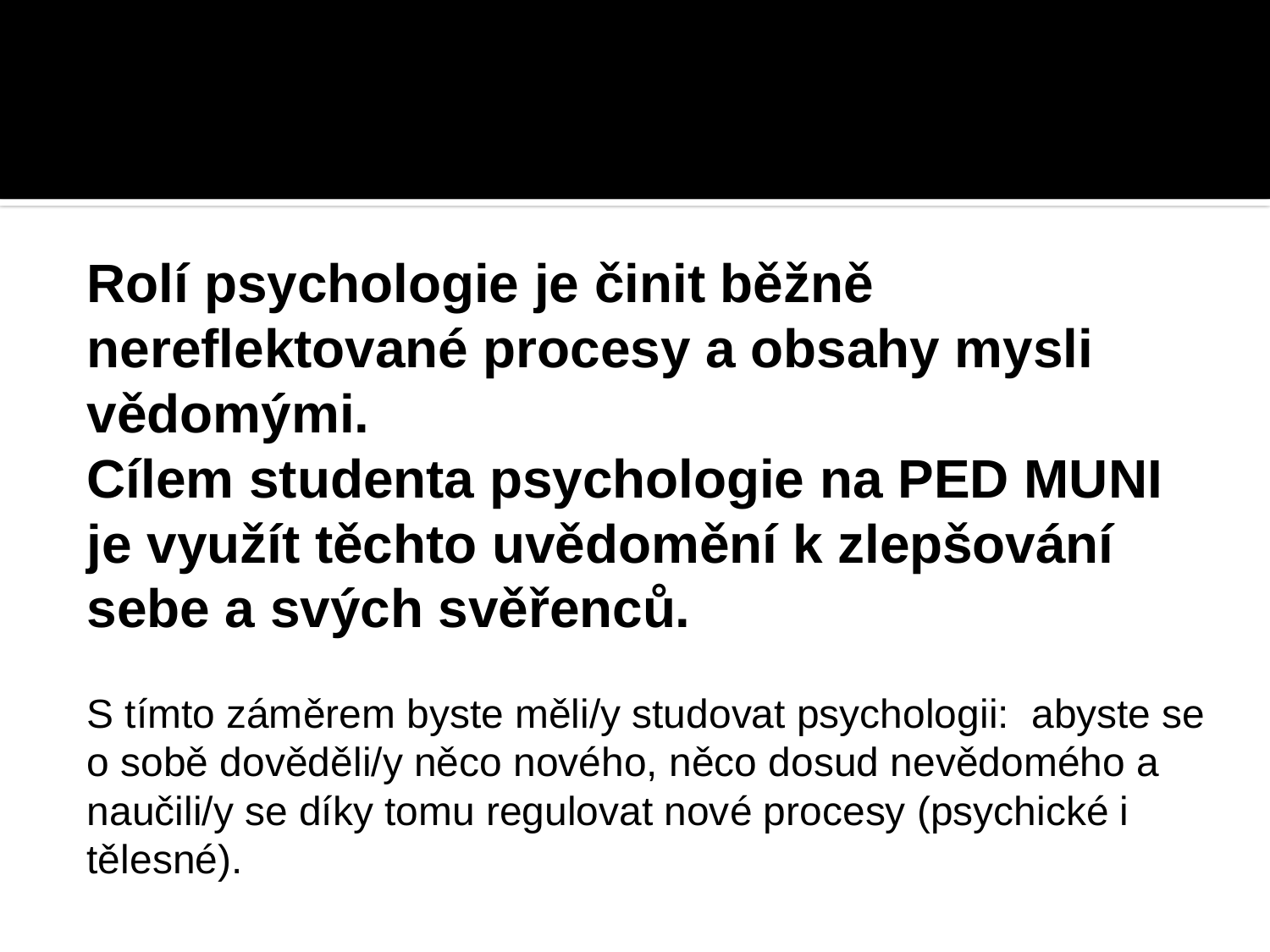

#
Rolí psychologie je činit běžně nereflektované procesy a obsahy mysli vědomými.
Cílem studenta psychologie na PED MUNI je využít těchto uvědomění k zlepšování sebe a svých svěřenců.

S tímto záměrem byste měli/y studovat psychologii:  abyste se o sobě dověděli/y něco nového, něco dosud nevědomého a naučili/y se díky tomu regulovat nové procesy (psychické i tělesné).